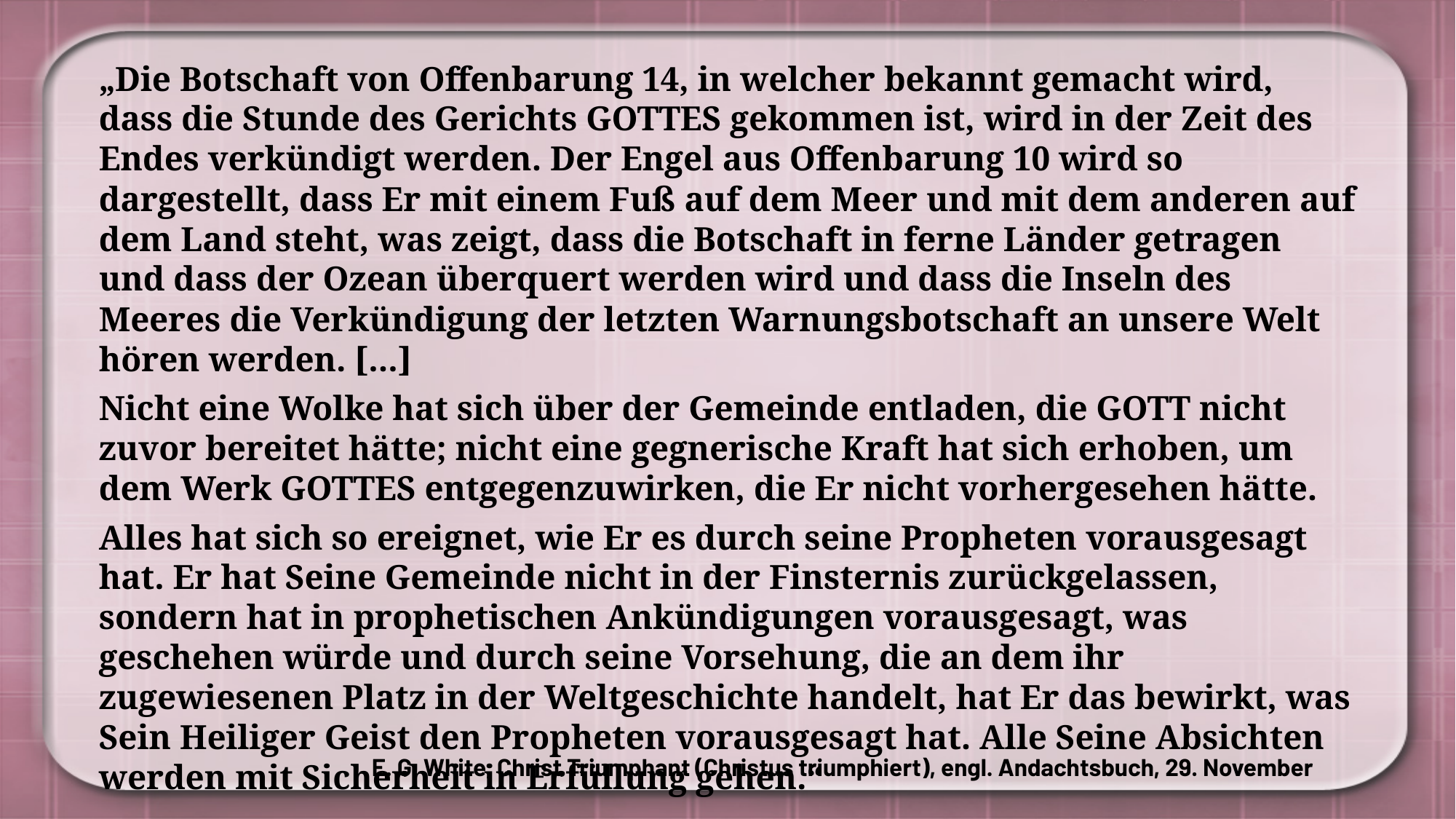

„Die Botschaft von Offenbarung 14, in welcher bekannt gemacht wird, dass die Stunde des Gerichts GOTTES gekommen ist, wird in der Zeit des Endes verkündigt werden. Der Engel aus Offenbarung 10 wird so dargestellt, dass Er mit einem Fuß auf dem Meer und mit dem anderen auf dem Land steht, was zeigt, dass die Botschaft in ferne Länder getragen und dass der Ozean überquert werden wird und dass die Inseln des Meeres die Verkündigung der letzten Warnungsbotschaft an unsere Welt hören werden. [...]
Nicht eine Wolke hat sich über der Gemeinde entladen, die GOTT nicht zuvor bereitet hätte; nicht eine gegnerische Kraft hat sich erhoben, um dem Werk GOTTES entgegenzuwirken, die Er nicht vorhergesehen hätte.
Alles hat sich so ereignet, wie Er es durch seine Propheten vorausgesagt hat. Er hat Seine Gemeinde nicht in der Finsternis zurückgelassen, sondern hat in prophetischen Ankündigungen vorausgesagt, was geschehen würde und durch seine Vorsehung, die an dem ihr zugewiesenen Platz in der Weltgeschichte handelt, hat Er das bewirkt, was Sein Heiliger Geist den Propheten vorausgesagt hat. Alle Seine Absichten werden mit Sicherheit in Erfüllung gehen.“
E. G. White, Christ Triumphant (Christus triumphiert), engl. Andachtsbuch, 29. November